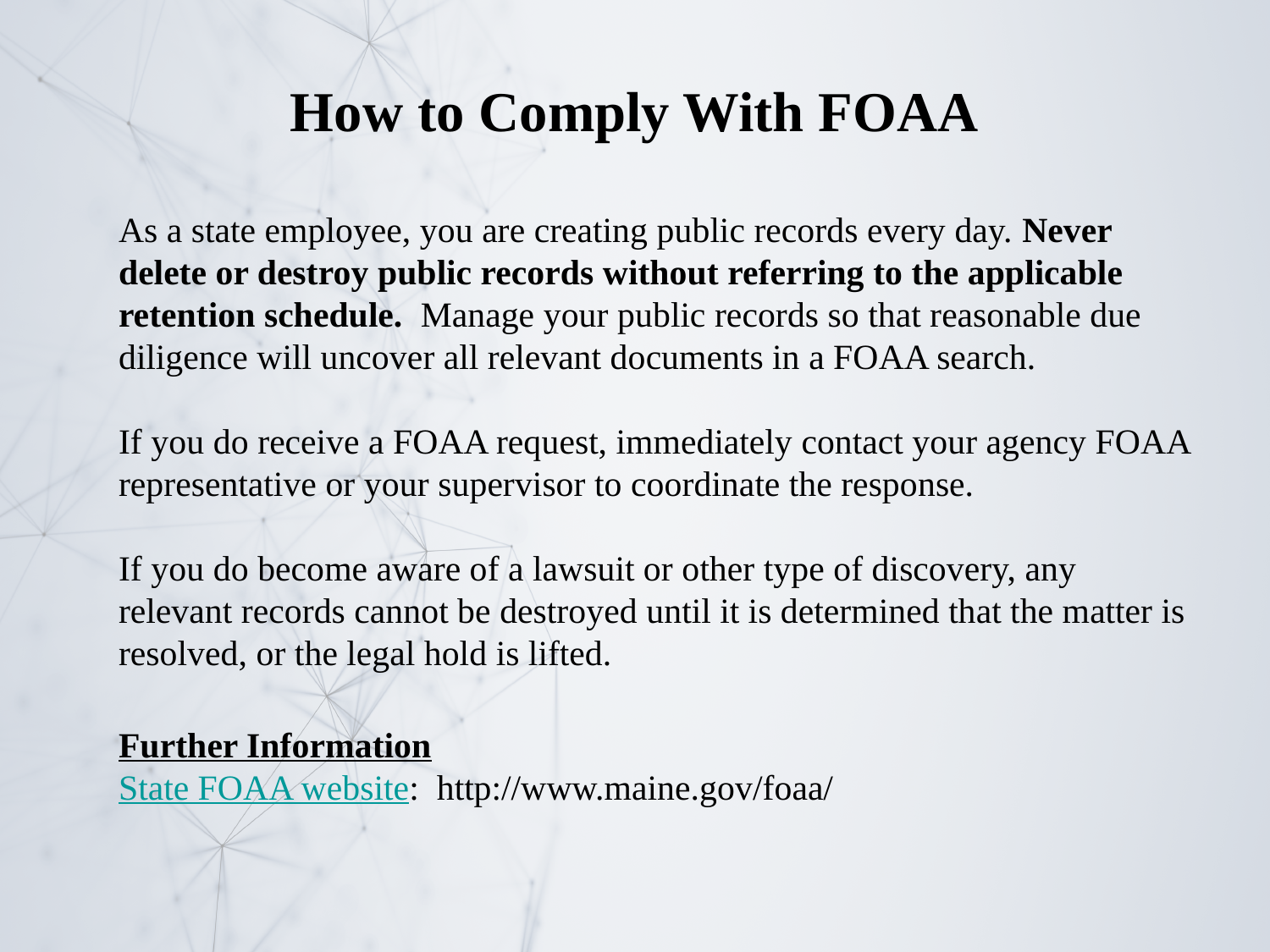

# How to Comply With FOAA
As a state employee, you are creating public records every day. Never delete or destroy public records without referring to the applicable retention schedule.  Manage your public records so that reasonable due diligence will uncover all relevant documents in a FOAA search.

If you do receive a FOAA request, immediately contact your agency FOAA representative or your supervisor to coordinate the response.

If you do become aware of a lawsuit or other type of discovery, any relevant records cannot be destroyed until it is determined that the matter is resolved, or the legal hold is lifted.

Further Information
State FOAA website:  http://www.maine.gov/foaa/